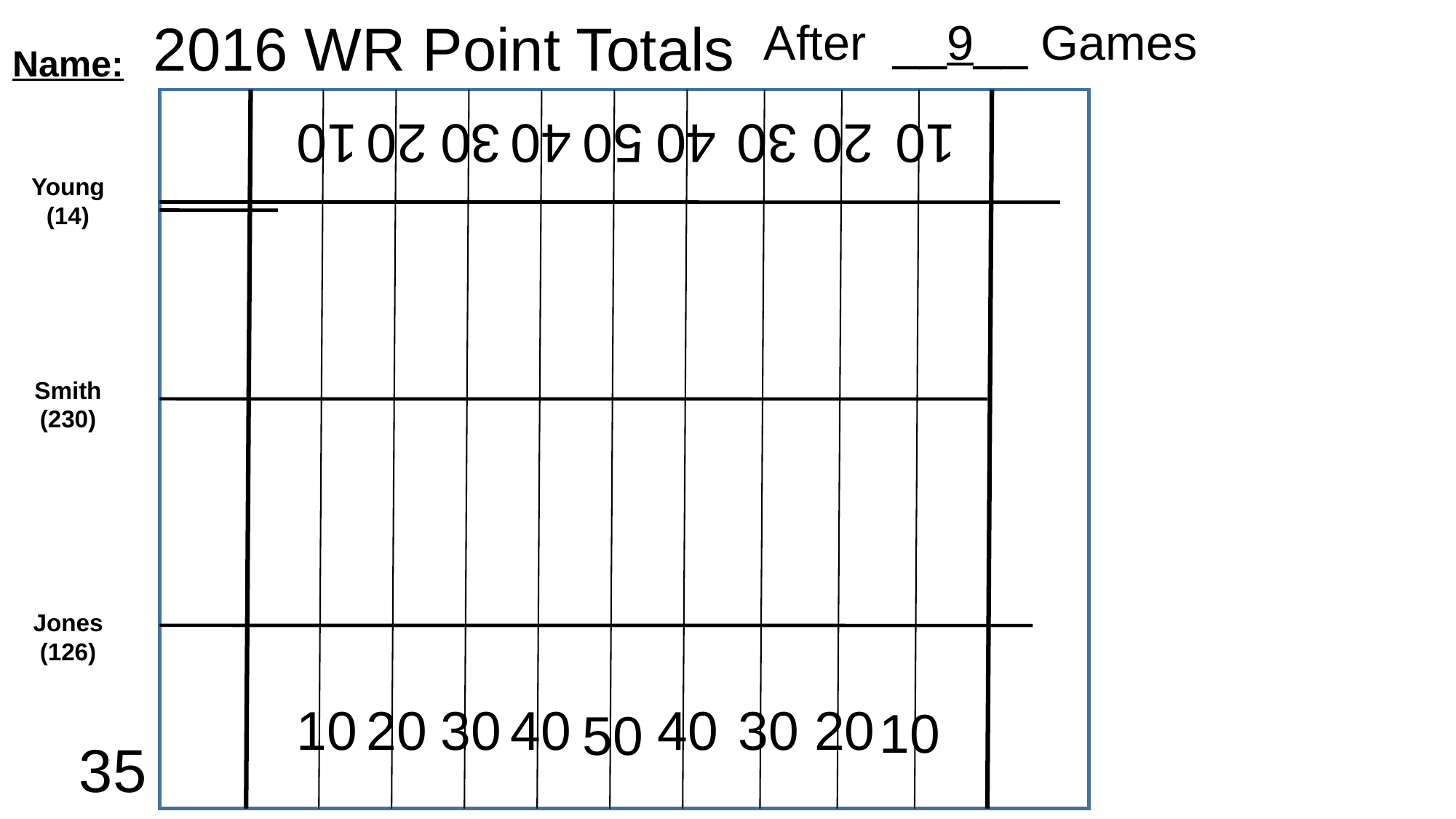

2016 WR Point Totals
After  __9__ Games
Name:

Young
(14)

Smith
(230)

Jones
(126)

10
10
20
30
40
50
40
30
20
10
20
30
40
40
30
20
10
50
35